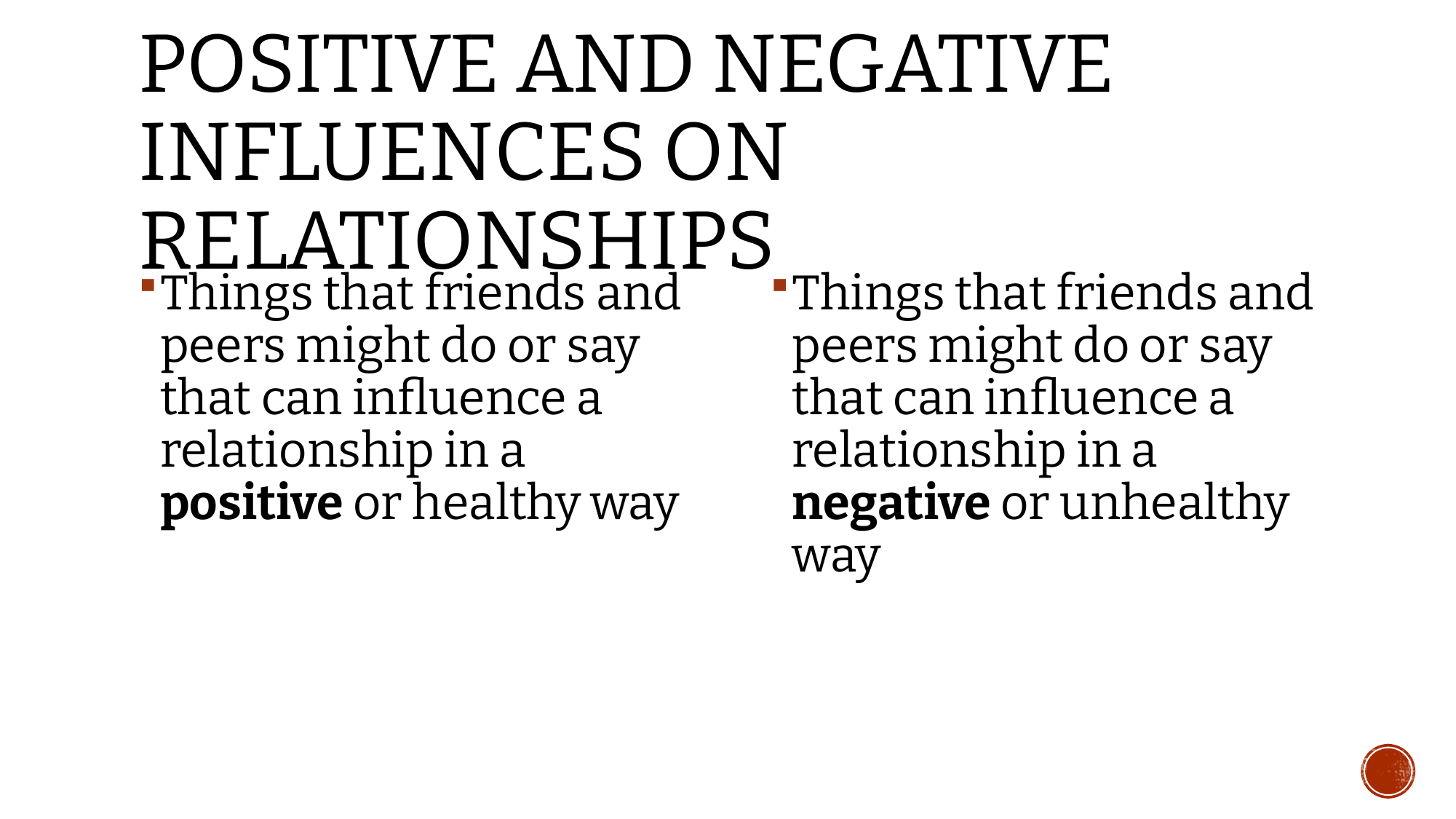

# Positive and Negative Influences on Relationships
Things that friends and peers might do or say that can influence a relationship in a positive or healthy way
Things that friends and peers might do or say that can influence a relationship in a negative or unhealthy way